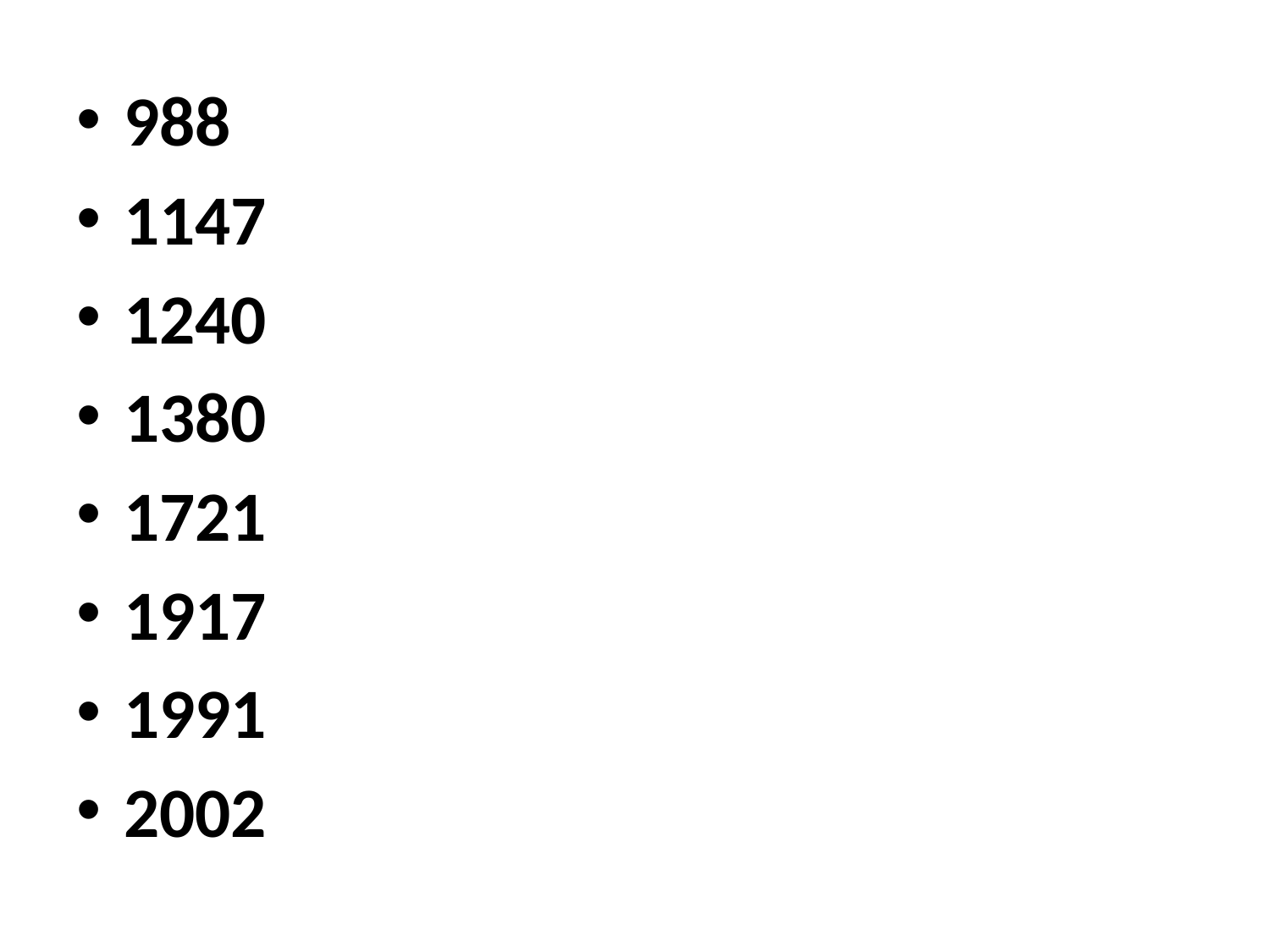

#
988
1147
1240
1380
1721
1917
1991
2002